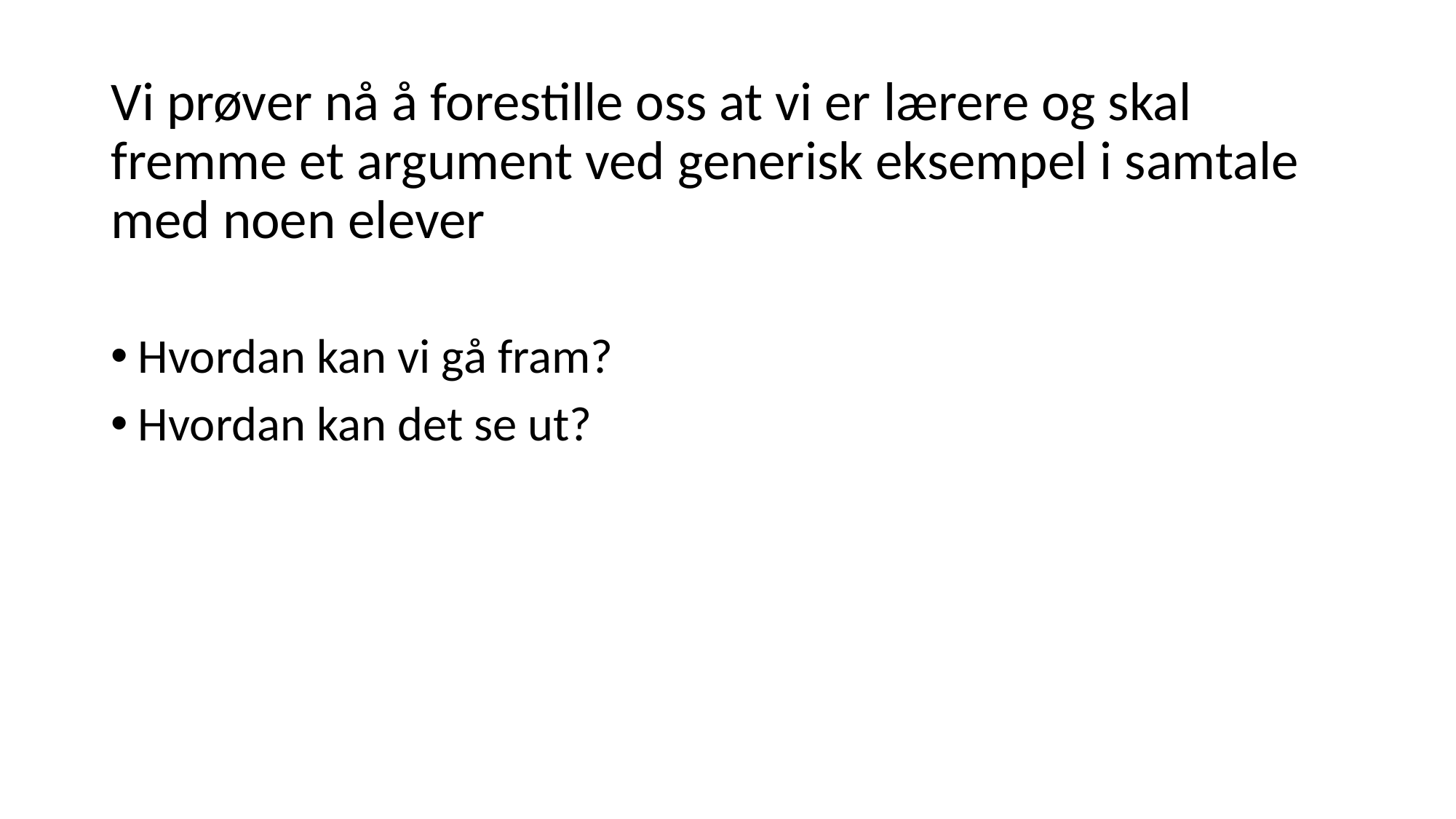

# Vi prøver nå å forestille oss at vi er lærere og skal fremme et argument ved generisk eksempel i samtale med noen elever
Hvordan kan vi gå fram?
Hvordan kan det se ut?